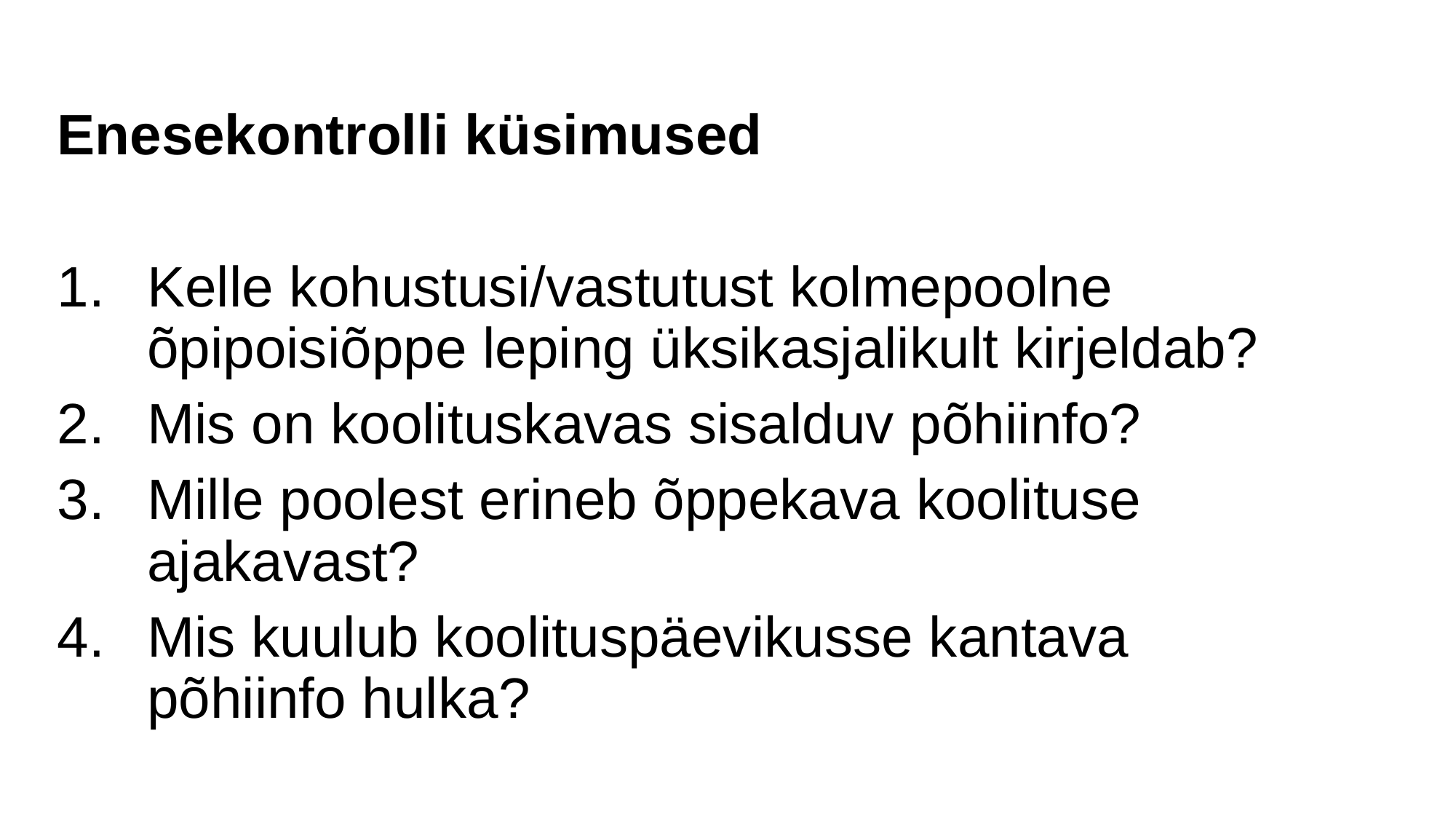

Enesekontrolli küsimused

Kelle kohustusi/vastutust kolmepoolne õpipoisiõppe leping üksikasjalikult kirjeldab?
Mis on koolituskavas sisalduv põhiinfo?
Mille poolest erineb õppekava koolituse ajakavast?
Mis kuulub koolituspäevikusse kantava põhiinfo hulka?